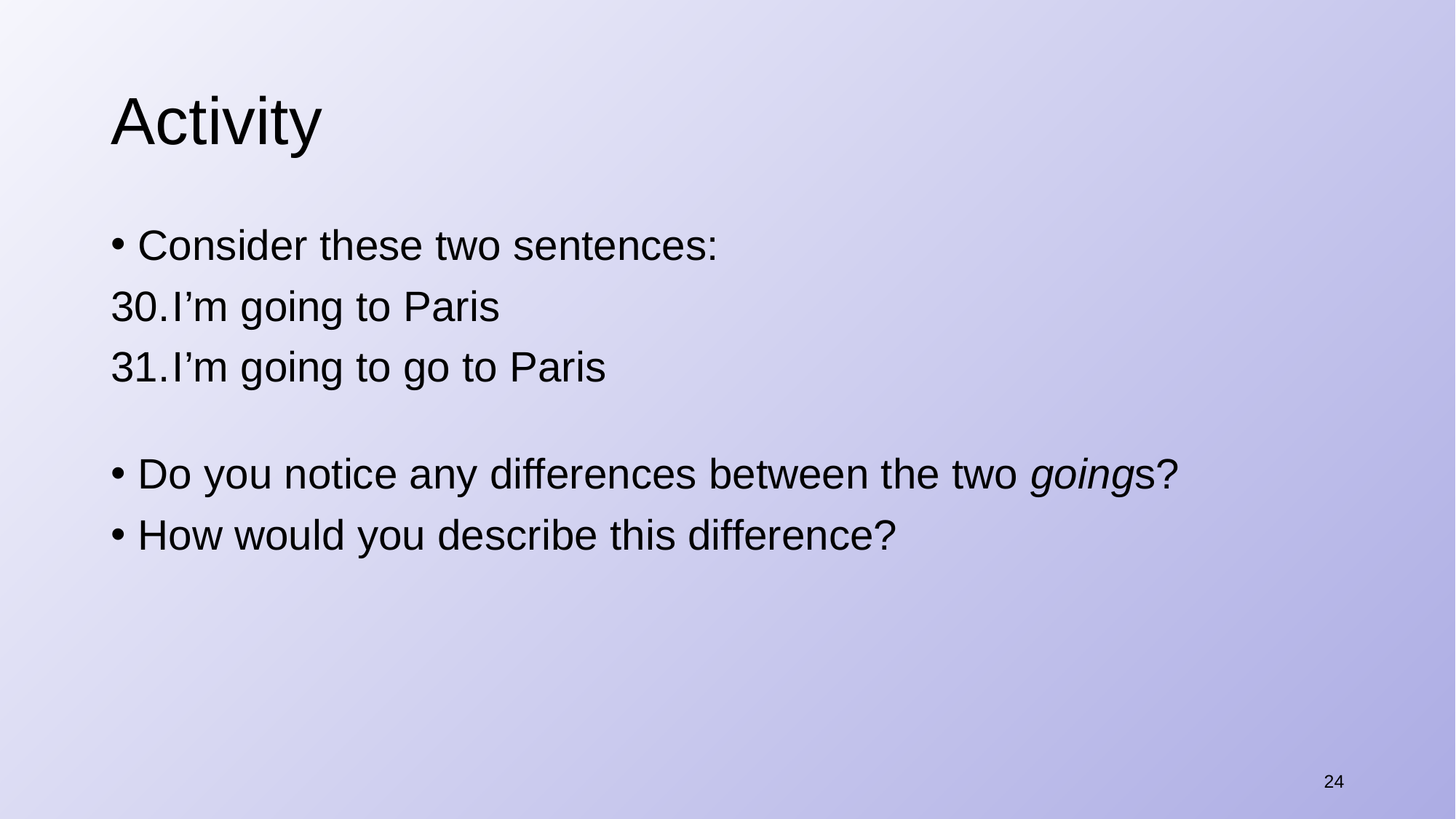

# Activity
Consider these two sentences:
I’m going to Paris
I’m going to go to Paris
Do you notice any differences between the two goings?
How would you describe this difference?
24